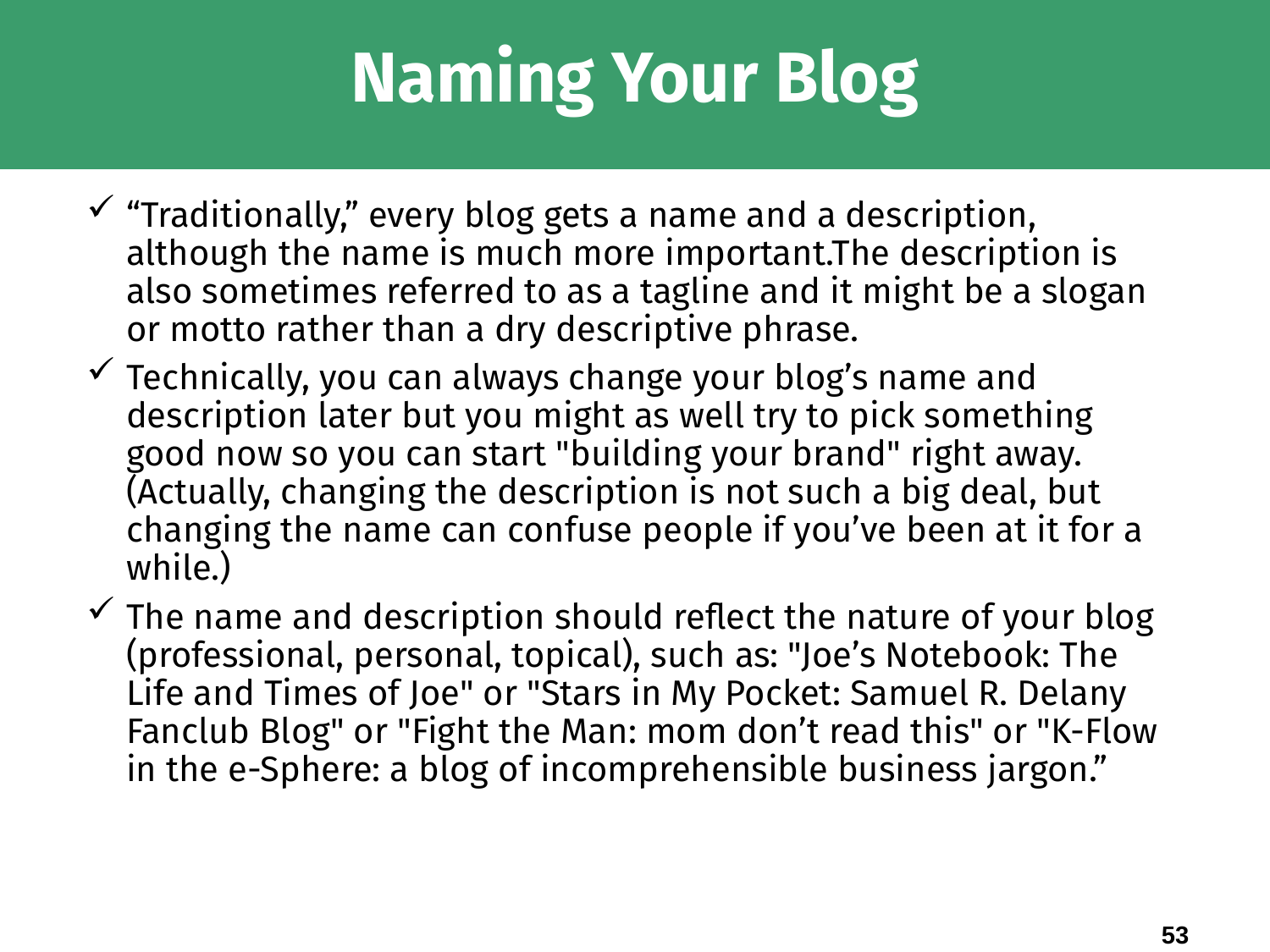

# Naming Your Blog
“Traditionally,” every blog gets a name and a description, although the name is much more important.The description is also sometimes referred to as a tagline and it might be a slogan or motto rather than a dry descriptive phrase.
Technically, you can always change your blog’s name and description later but you might as well try to pick something good now so you can start "building your brand" right away. (Actually, changing the description is not such a big deal, but changing the name can confuse people if you’ve been at it for a while.)
The name and description should reflect the nature of your blog (professional, personal, topical), such as: "Joe’s Notebook: The Life and Times of Joe" or "Stars in My Pocket: Samuel R. Delany Fanclub Blog" or "Fight the Man: mom don’t read this" or "K-Flow in the e-Sphere: a blog of incomprehensible business jargon.”